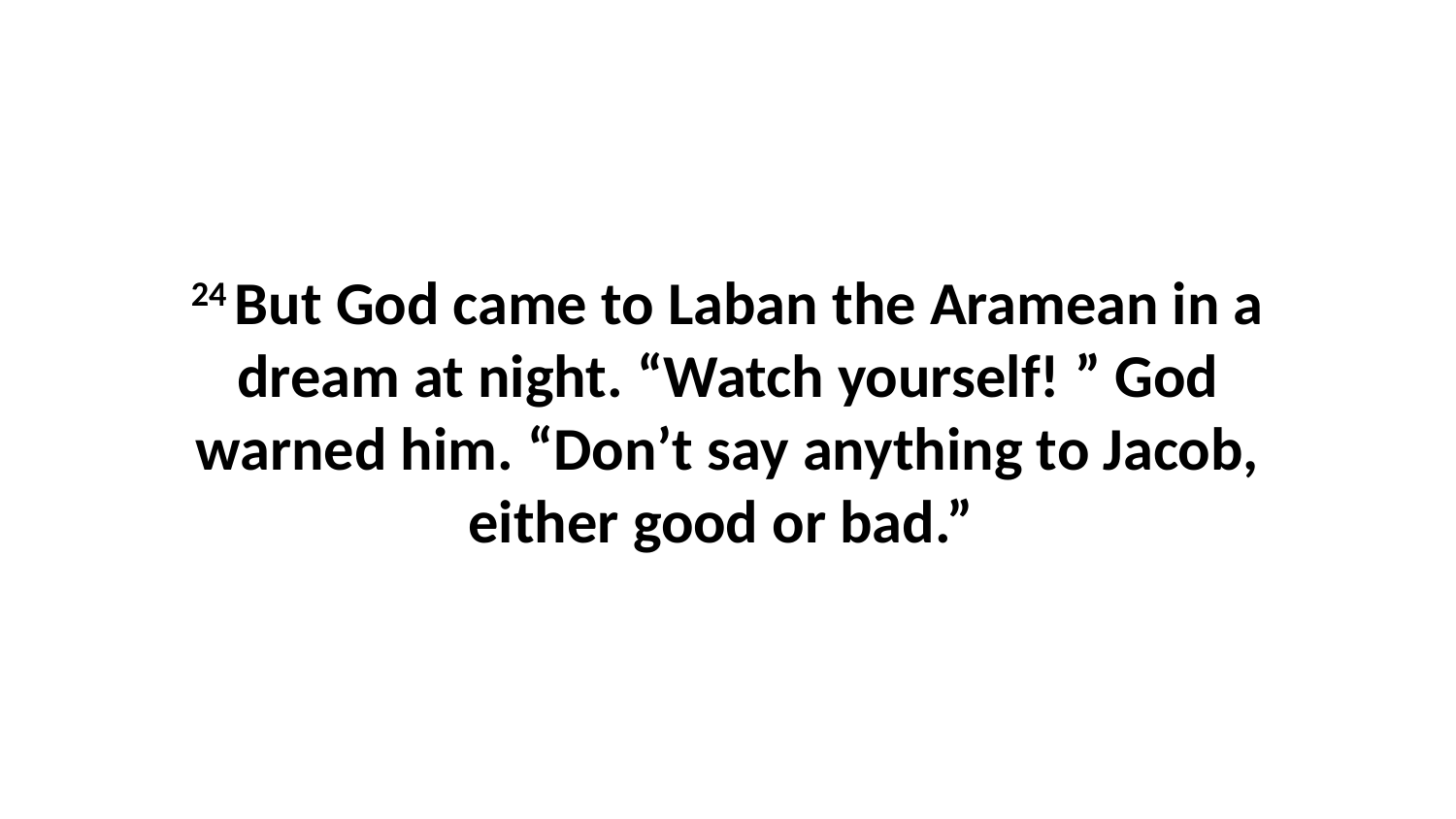

24 But God came to Laban the Aramean in a dream at night. “Watch yourself! ” God warned him. “Don’t say anything to Jacob, either good or bad.”